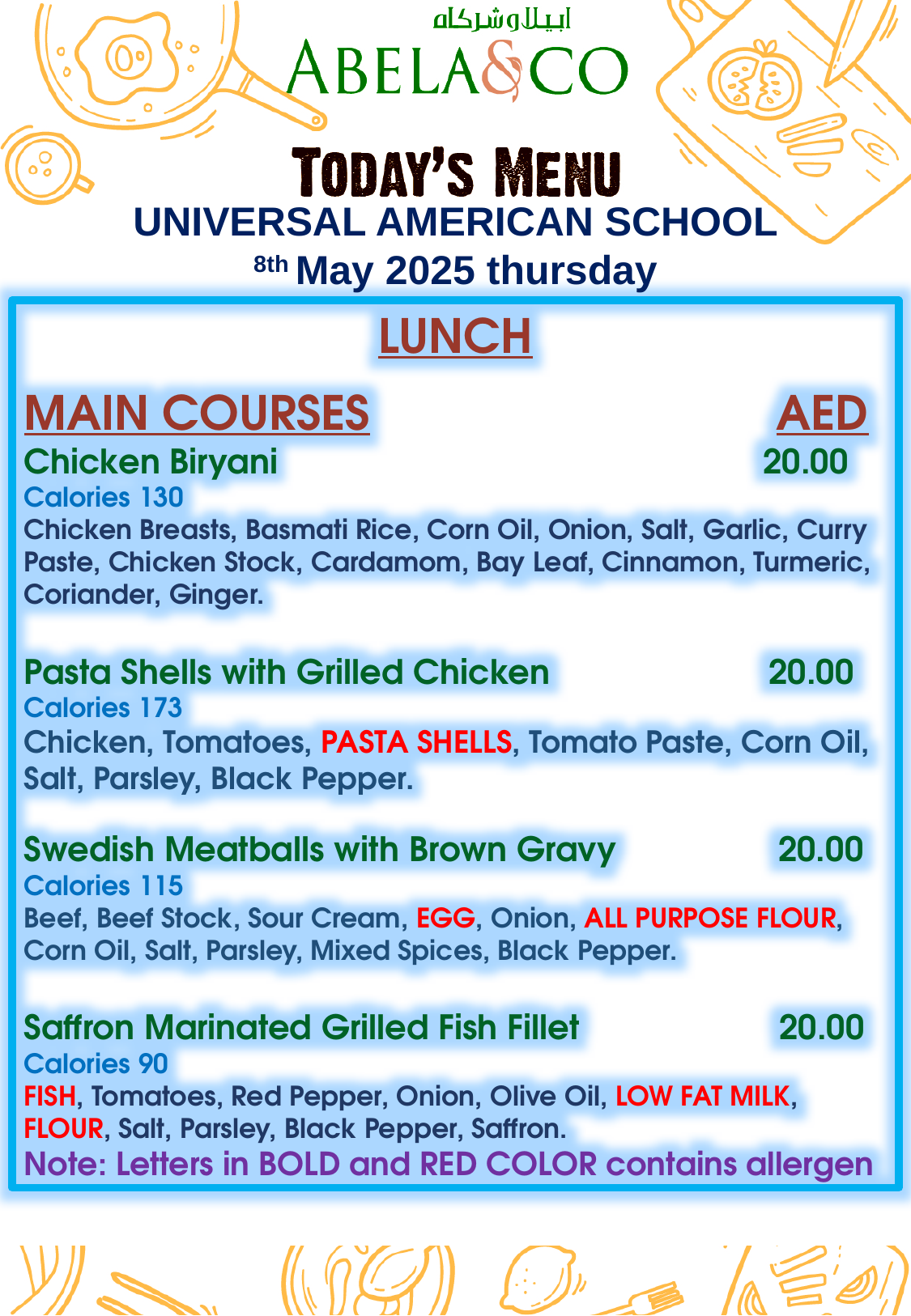

UNIVERSAL AMERICAN SCHOOL
8th May 2025 thursday
LUNCH
MAIN COURSES			           AED
Chicken Biryani                                                   20.00
Calories 130
Chicken Breasts, Basmati Rice, Corn Oil, Onion, Salt, Garlic, Curry Paste, Chicken Stock, Cardamom, Bay Leaf, Cinnamon, Turmeric, Coriander, Ginger.

Pasta Shells with Grilled Chicken                       20.00
Calories 173
Chicken, Tomatoes, PASTA SHELLS, Tomato Paste, Corn Oil, Salt, Parsley, Black Pepper.

Swedish Meatballs with Brown Gravy                 20.00
Calories 115
Beef, Beef Stock, Sour Cream, EGG, Onion, ALL PURPOSE FLOUR, Corn Oil, Salt, Parsley, Mixed Spices, Black Pepper.

Saffron Marinated Grilled Fish Fillet                     20.00
Calories 90
FISH, Tomatoes, Red Pepper, Onion, Olive Oil, LOW FAT MILK, FLOUR, Salt, Parsley, Black Pepper, Saffron.
Note: Letters in BOLD and RED COLOR contains allergen